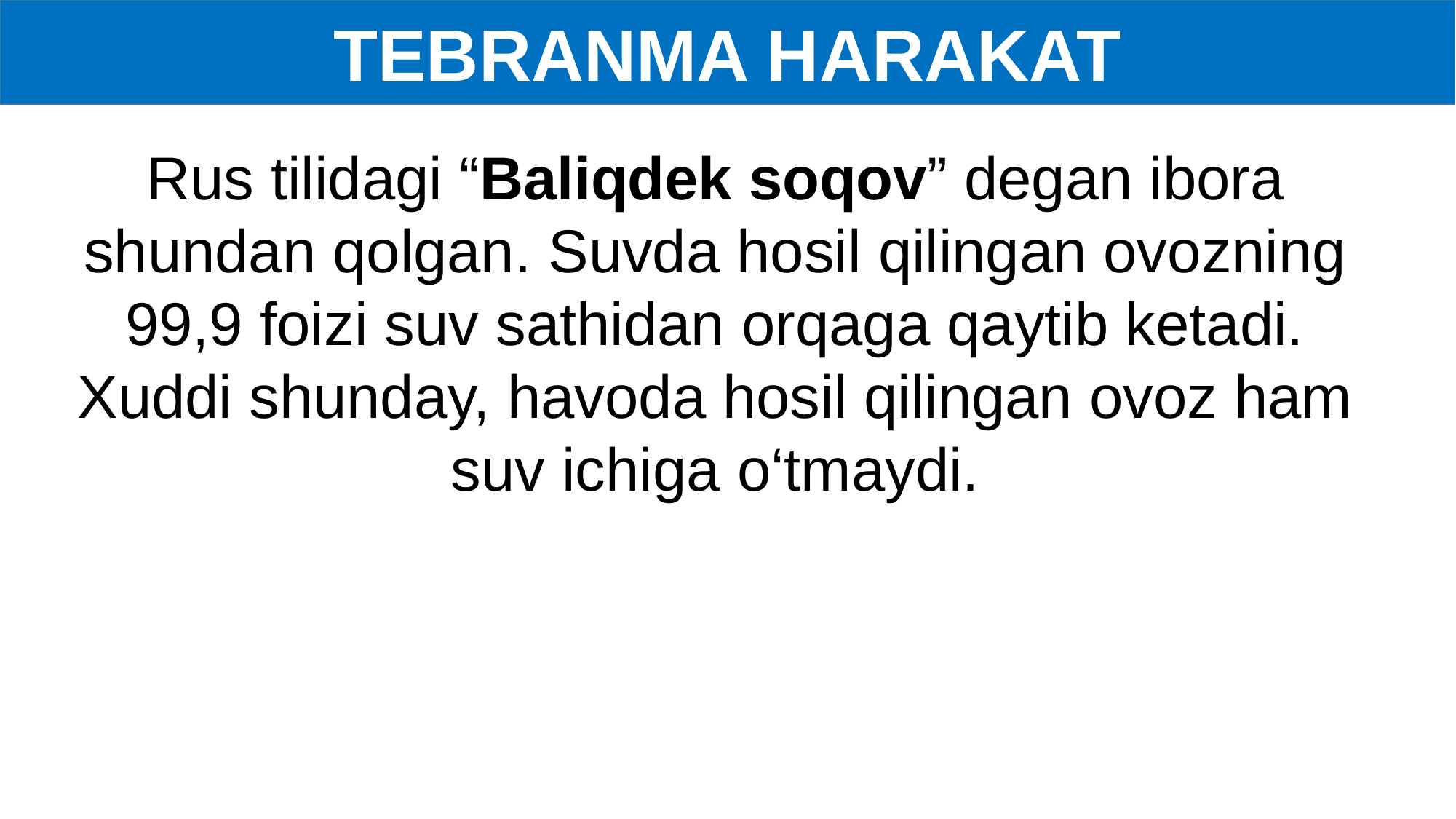

TEBRANMA HARAKAT
Rus tilidagi “Baliqdek soqov” degan ibora shundan qolgan. Suvda hosil qilingan ovozning 99,9 foizi suv sathidan orqaga qaytib ketadi. Xuddi shunday, havoda hosil qilingan ovoz ham suv ichiga o‘tmaydi.